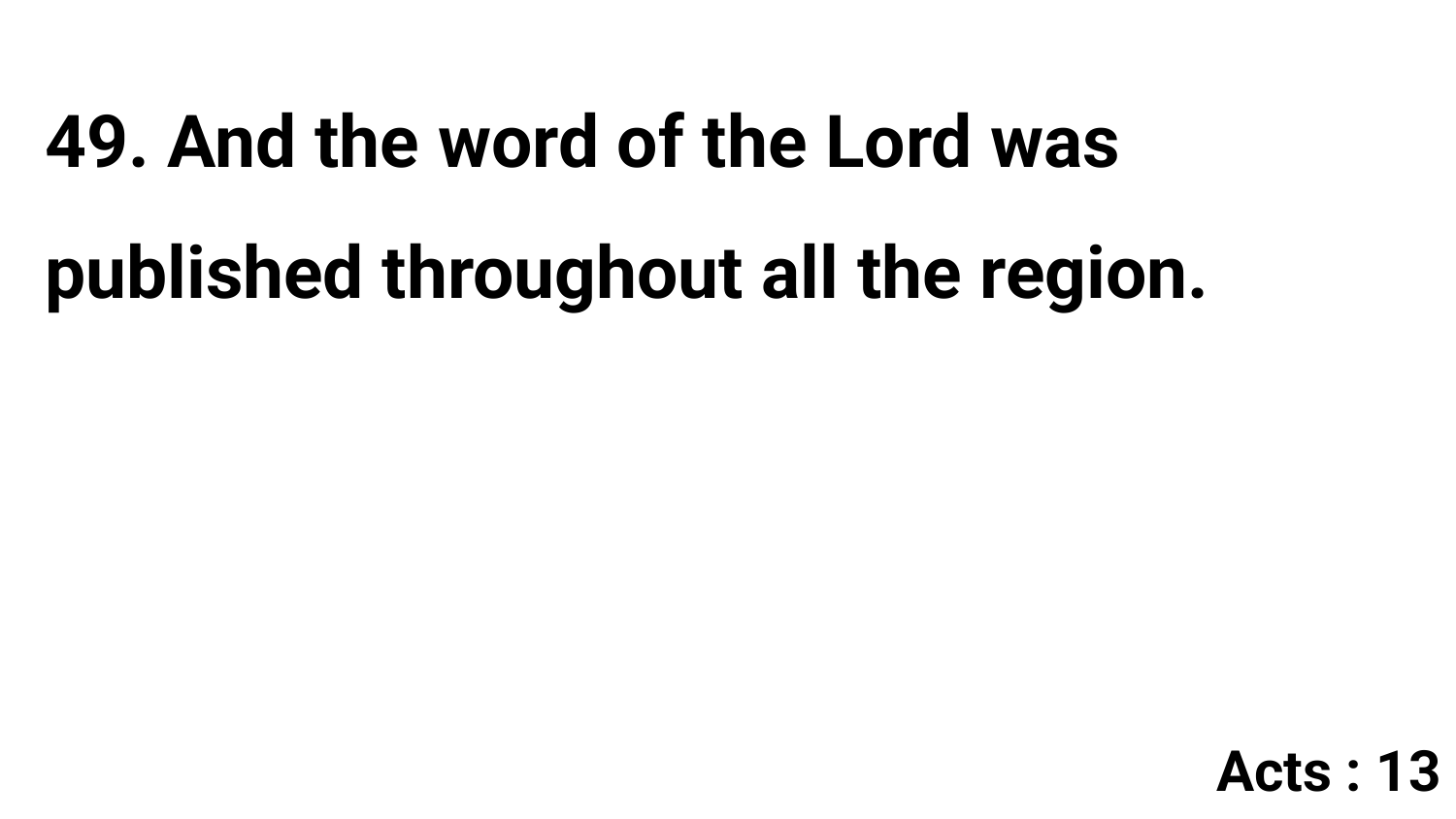

49. And the word of the Lord was published throughout all the region.
Acts : 13